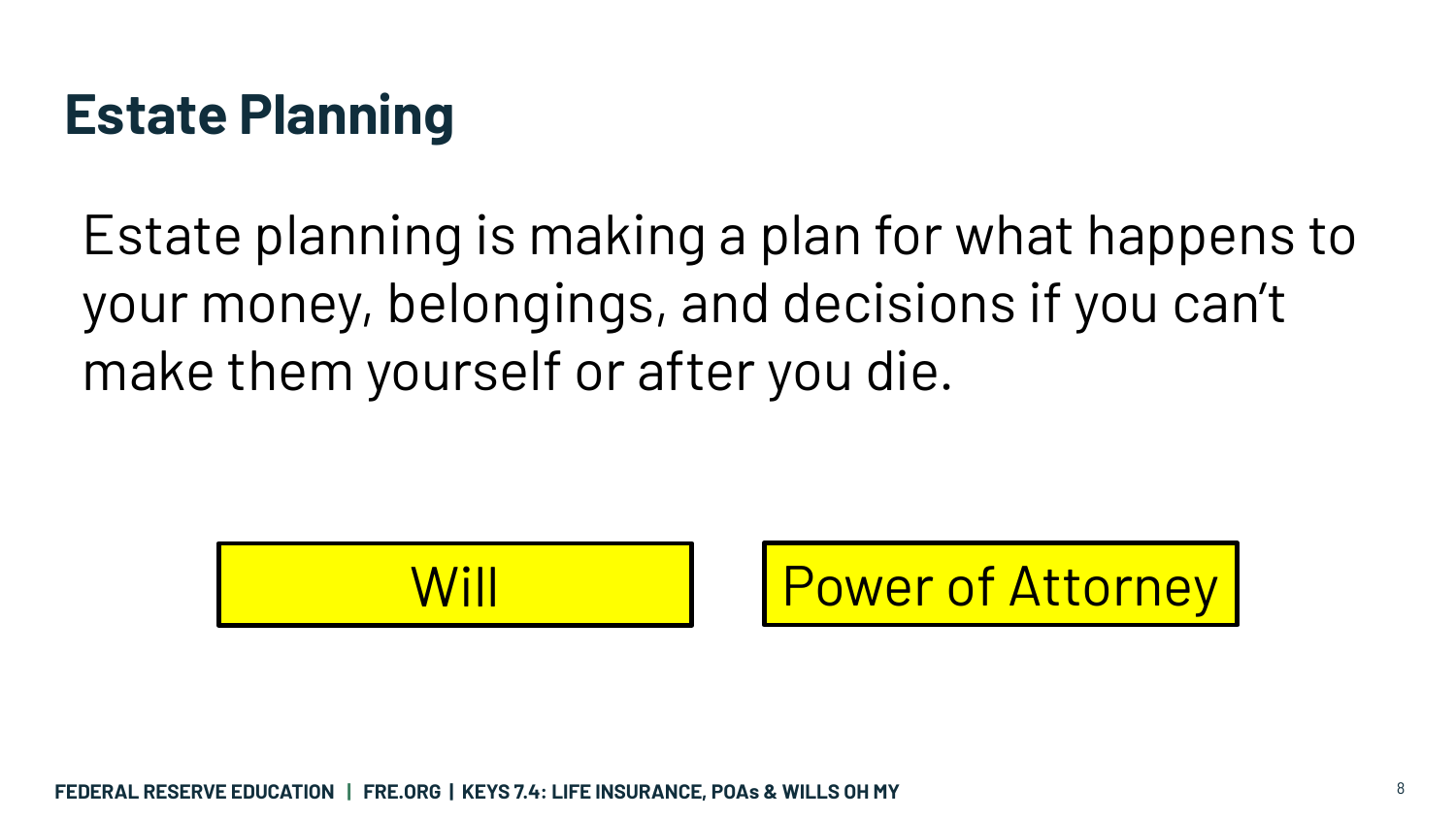

# Estate Planning
Estate planning is making a plan for what happens to your money, belongings, and decisions if you can’t make them yourself or after you die.
Power of Attorney
Will